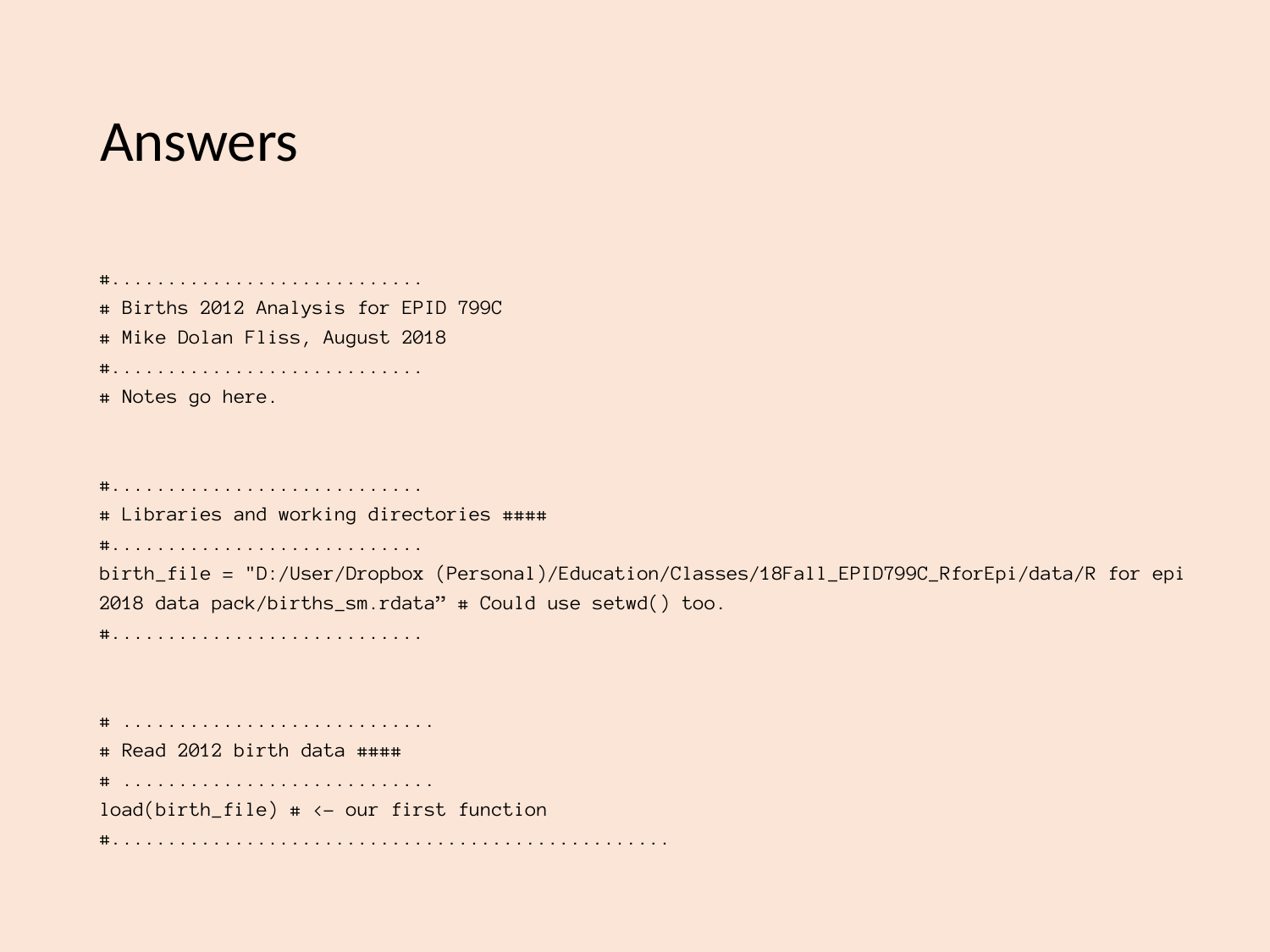

# Answers
#............................
# Births 2012 Analysis for EPID 799C
# Mike Dolan Fliss, August 2018
#............................
# Notes go here.

#............................
# Libraries and working directories ####
#............................
birth_file = "D:/User/Dropbox (Personal)/Education/Classes/18Fall_EPID799C_RforEpi/data/R for epi 2018 data pack/births_sm.rdata” # Could use setwd() too.
#............................

# ............................
# Read 2012 birth data ####
# ............................
load(birth_file) # <- our first function
#..................................................